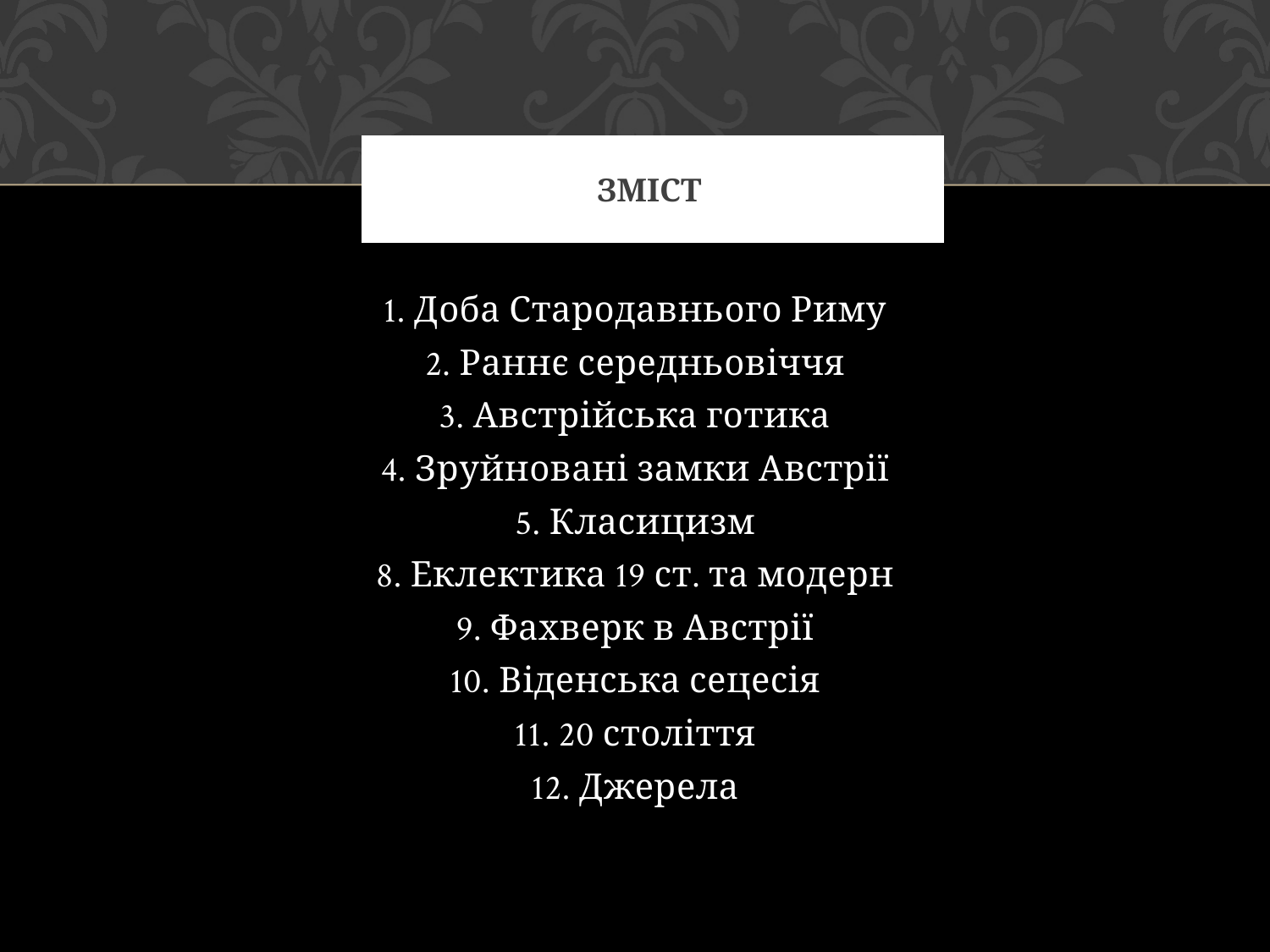

# Зміст
1. Доба Стародавнього Риму
2. Раннє середньовіччя
3. Австрійська готика
4. Зруйновані замки Австрії
5. Класицизм
8. Еклектика 19 ст. та модерн
9. Фахверк в Австрії
10. Віденська сецесія
11. 20 століття
12. Джерела